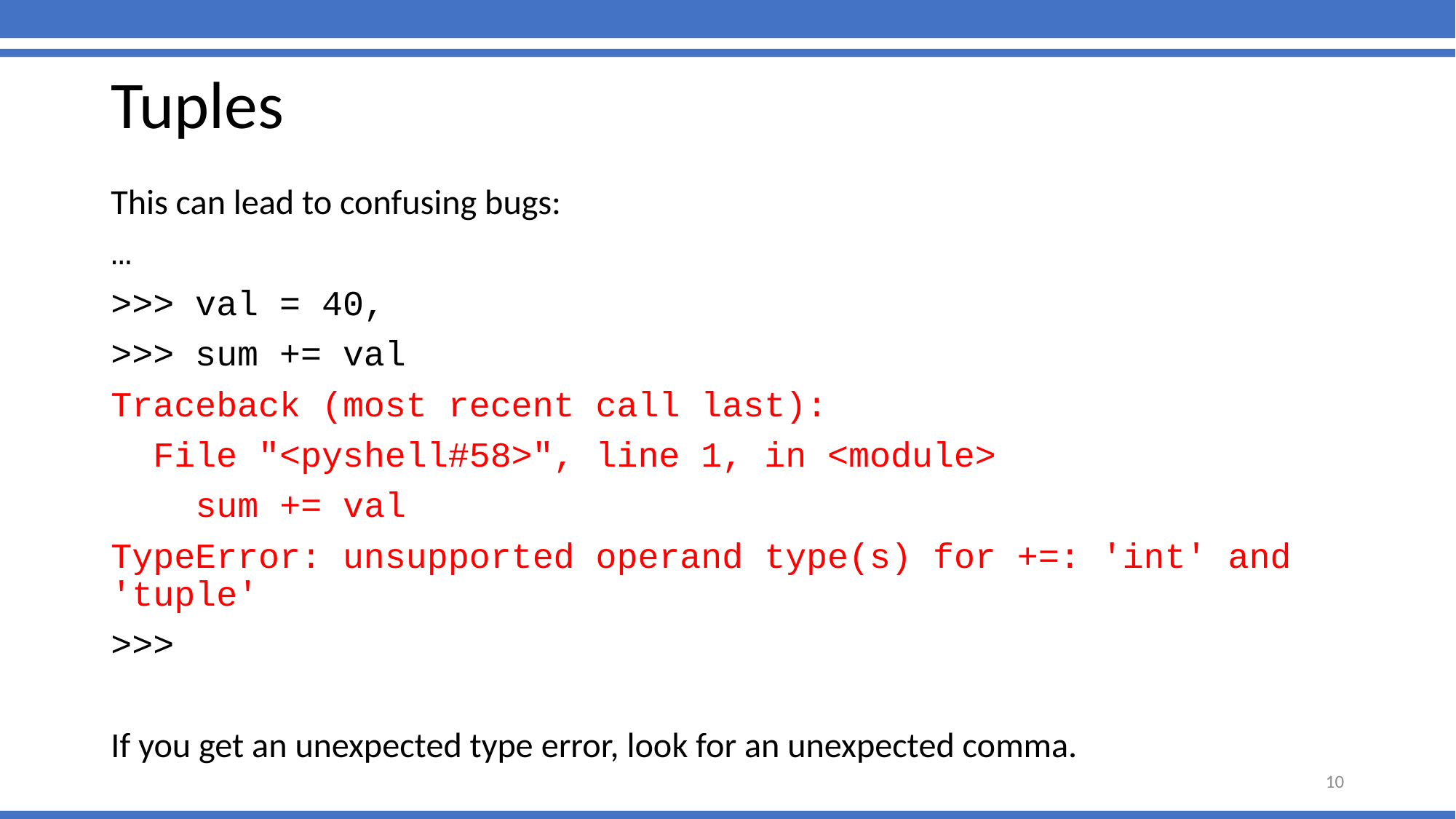

# Tuples
This can lead to confusing bugs:
…
>>> val = 40,
>>> sum += val
Traceback (most recent call last):
  File "<pyshell#58>", line 1, in <module>
    sum += val
TypeError: unsupported operand type(s) for +=: 'int' and 'tuple'
>>>

If you get an unexpected type error, look for an unexpected comma.

10